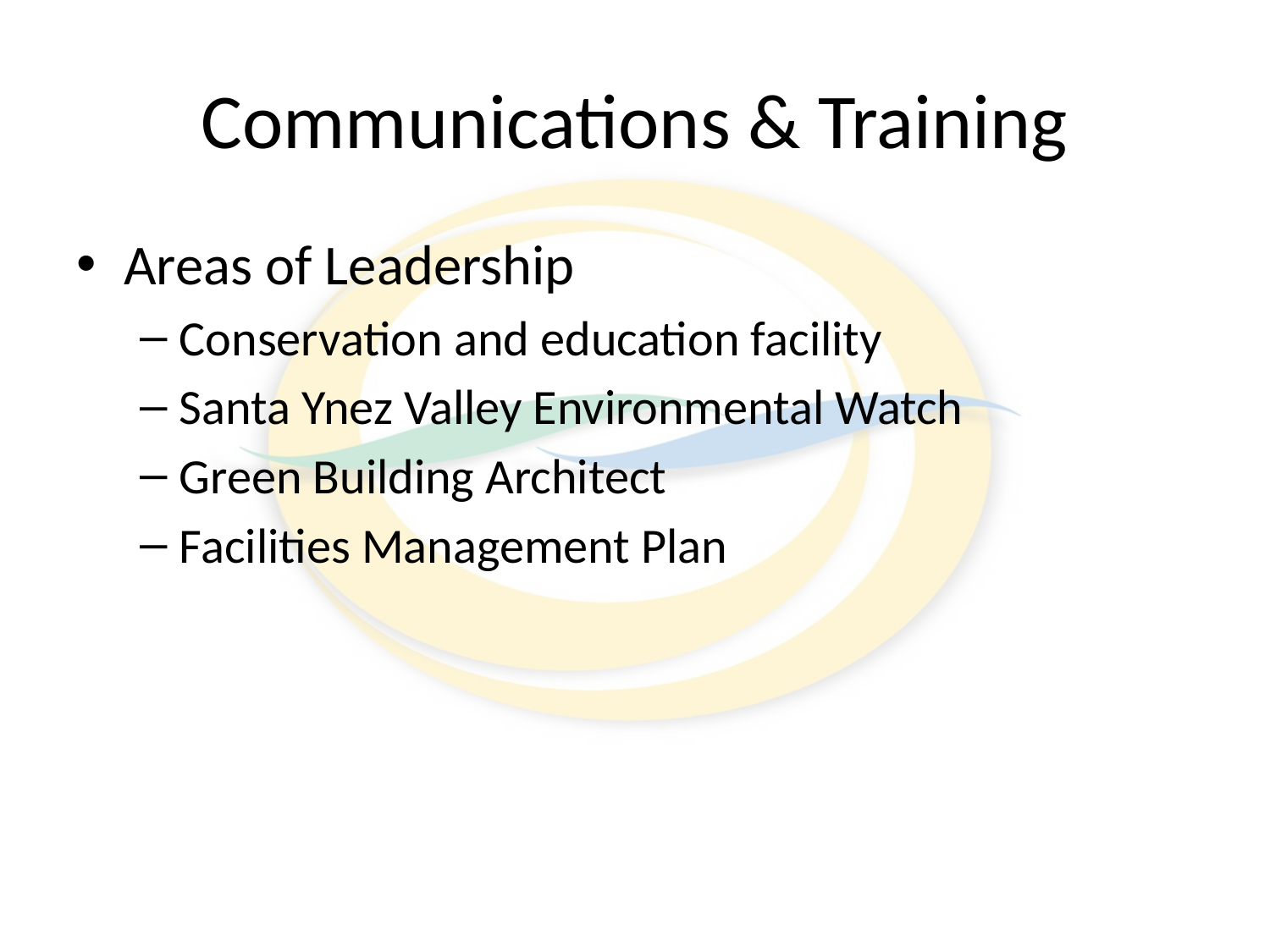

# Communications & Training
Areas of Leadership
Conservation and education facility
Santa Ynez Valley Environmental Watch
Green Building Architect
Facilities Management Plan